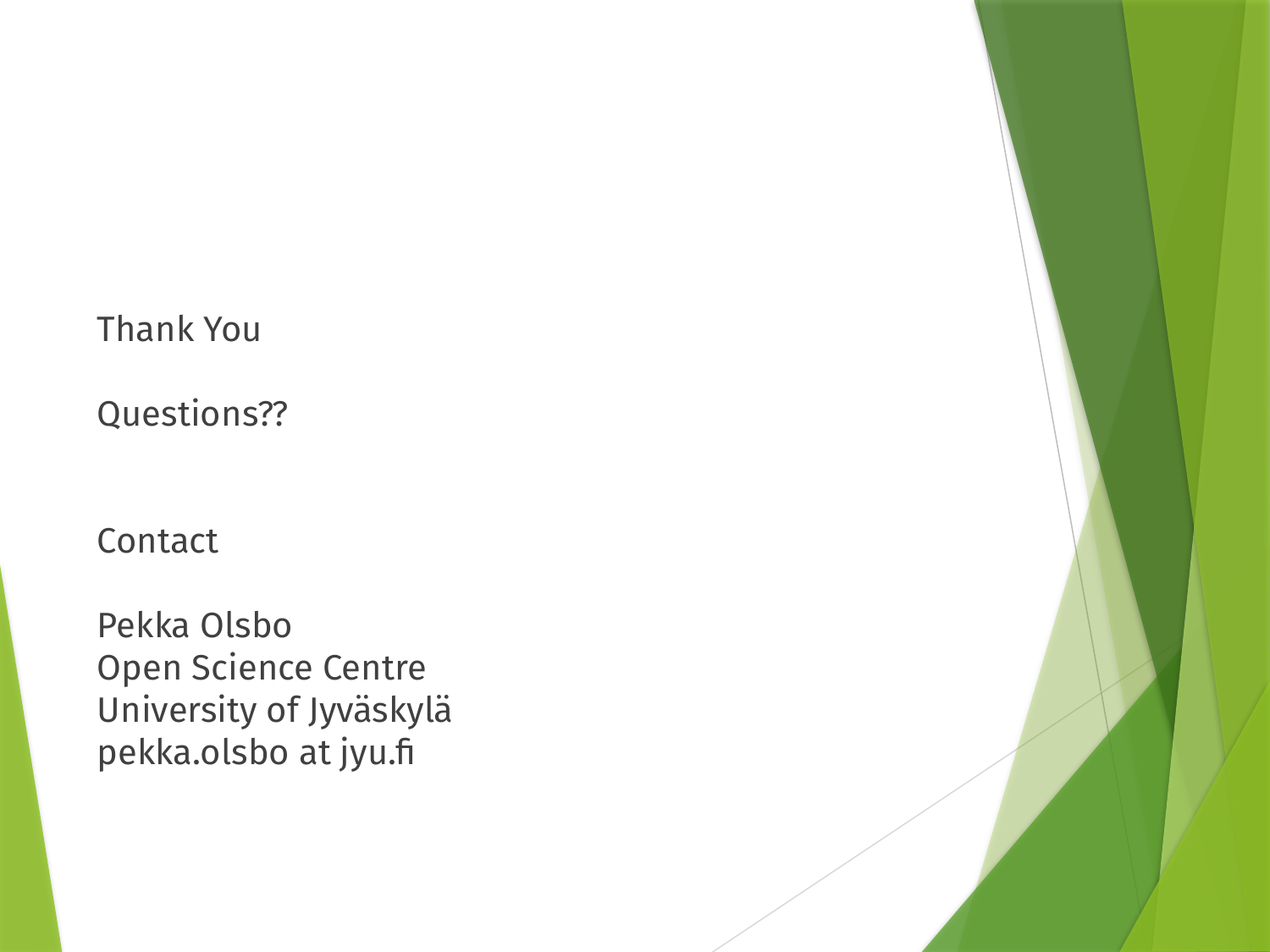

#
Thank You

Questions??

Contact

Pekka Olsbo
Open Science Centre
University of Jyväskylä
pekka.olsbo at jyu.fi